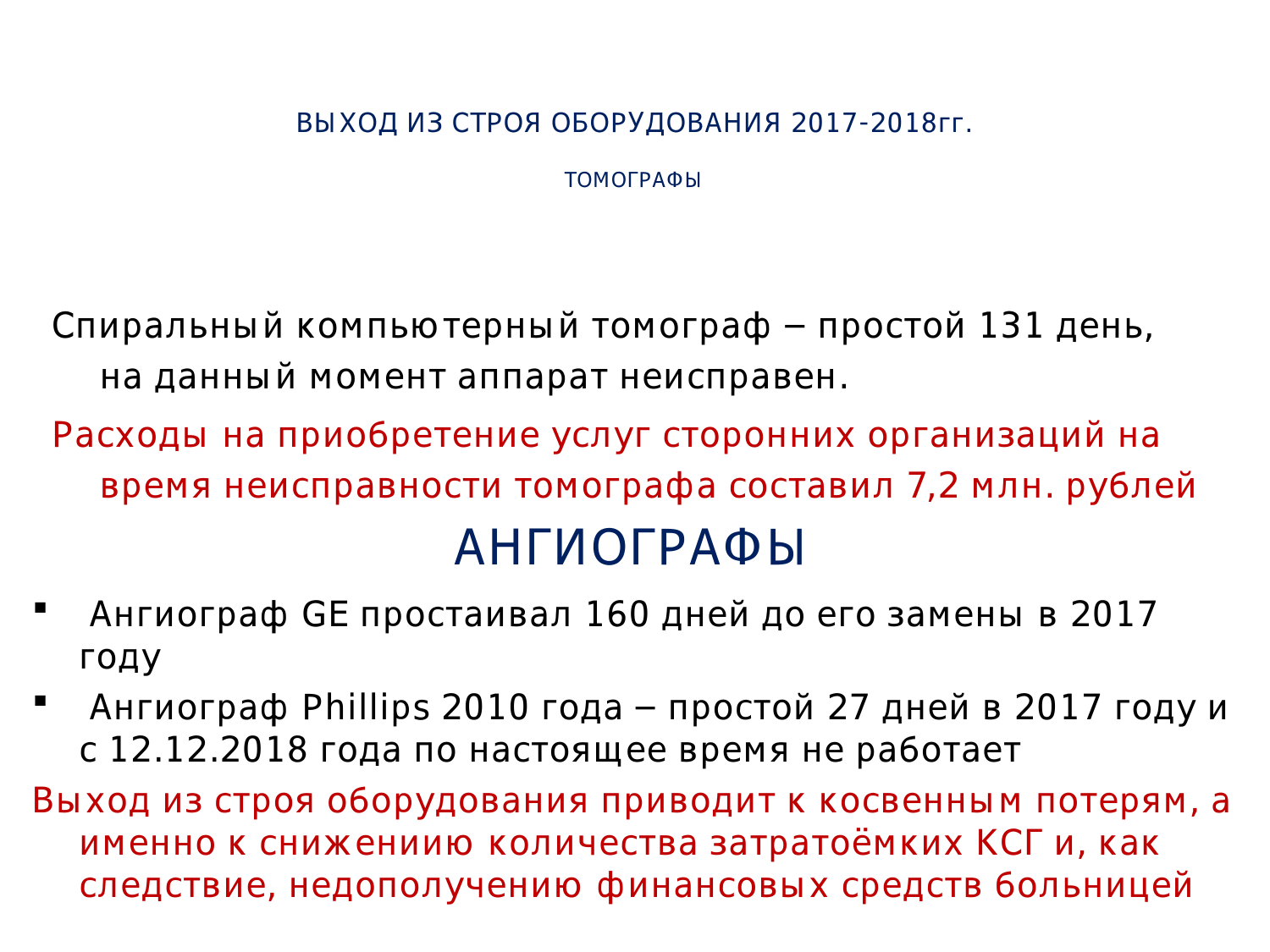

# ВЫХОД ИЗ СТРОЯ ОБОРУДОВАНИЯ 2017-2018гг. ТОМОГРАФЫ
Спиральный компьютерный томограф – простой 131 день, на данный момент аппарат неисправен.
Расходы на приобретение услуг сторонних организаций на время неисправности томографа составил 7,2 млн. рублей

АНГИОГРАФЫ
 Ангиограф GE простаивал 160 дней до его замены в 2017 году
 Ангиограф Phillips 2010 года – простой 27 дней в 2017 году и с 12.12.2018 года по настоящее время не работает
Выход из строя оборудования приводит к косвенным потерям, а именно к снижениию количества затратоёмких КСГ и, как следствие, недополучению финансовых средств больницей